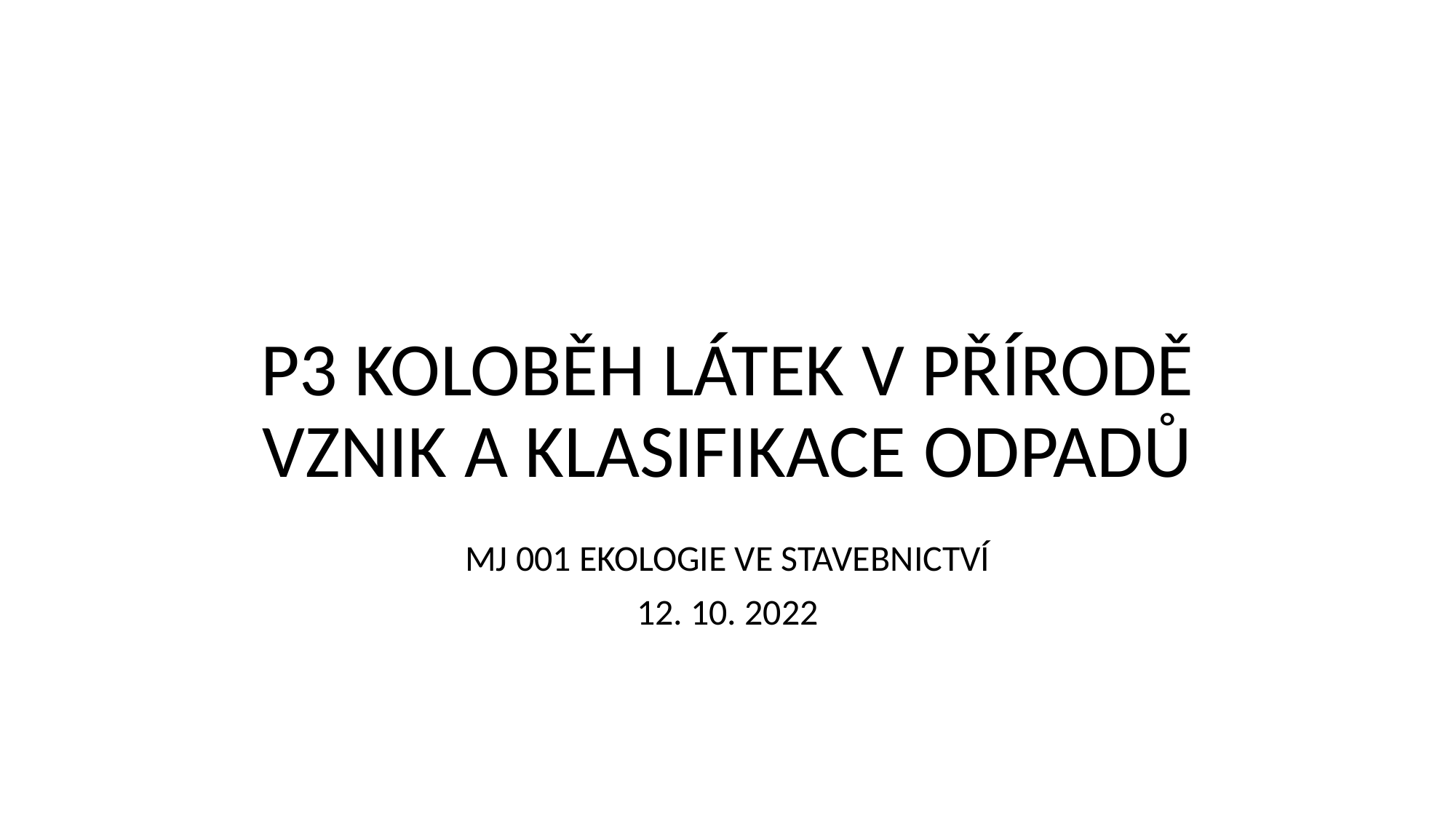

# P3 KOLOBĚH LÁTEK V PŘÍRODĚ VZNIK A KLASIFIKACE ODPADŮ
MJ 001 EKOLOGIE VE STAVEBNICTVÍ
12. 10. 2022